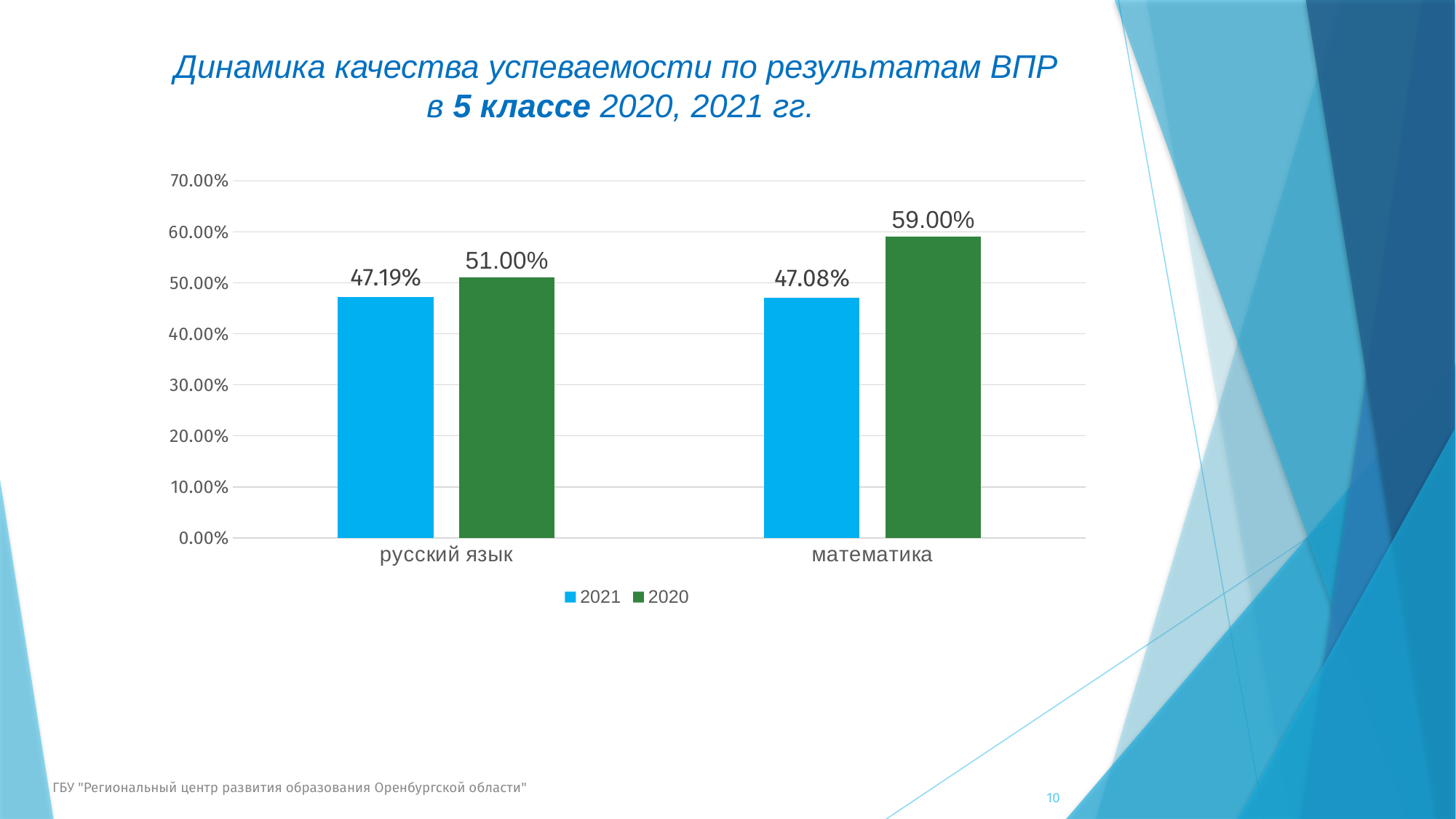

# Динамика качества успеваемости по результатам ВПР в 5 классе 2020, 2021 гг.

### Chart

| Category | 2021 | 2020 |
|---|---|---|
| русский язык | 0.4719000000000001 | 0.51 |
| математика | 0.47080000000000005 | 0.59 |
ГБУ "Региональный центр развития образования Оренбургской области"
10